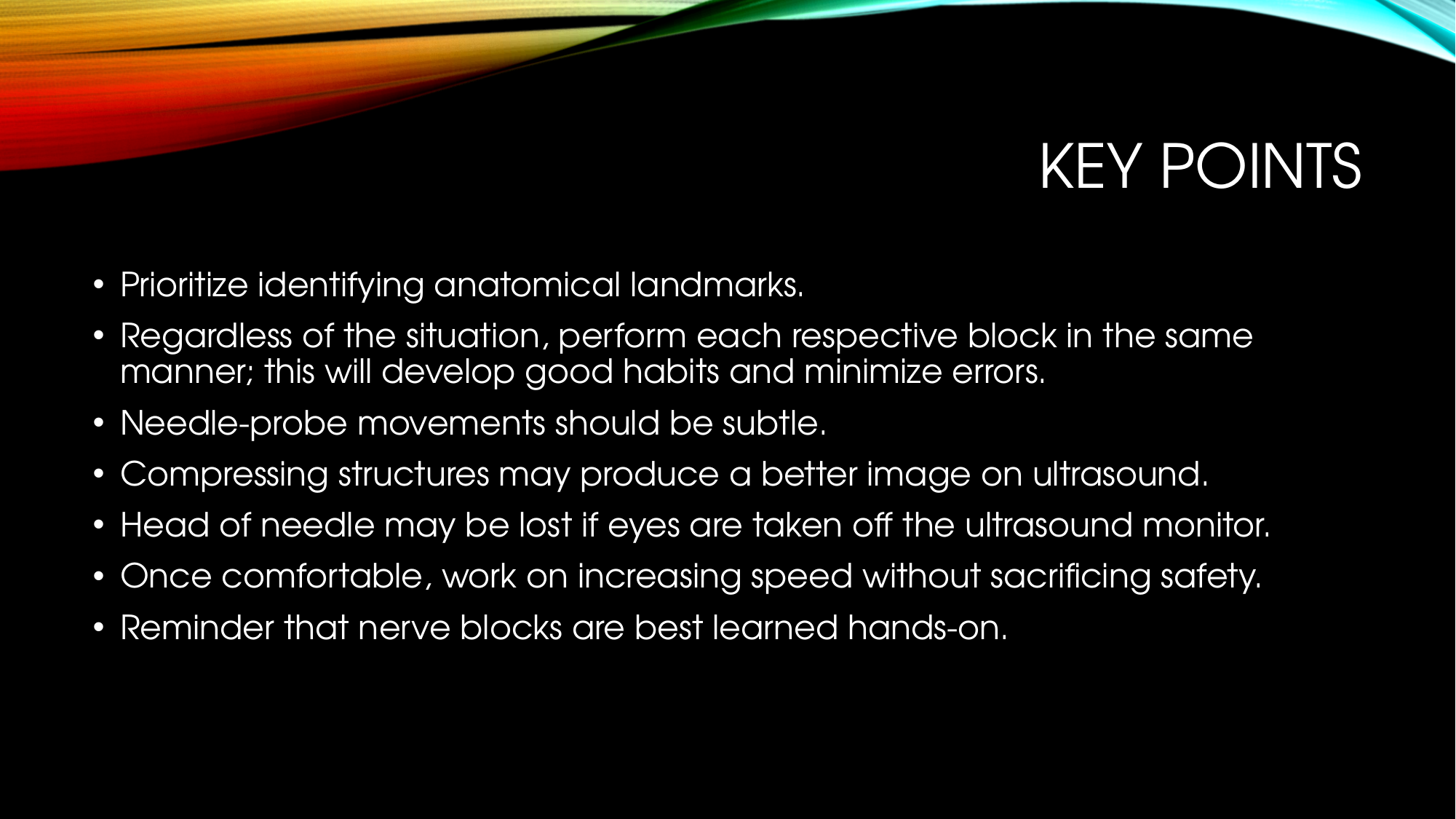

# Key Points
Prioritize identifying anatomical landmarks.
Regardless of the situation, perform each respective block in the same manner; this will develop good habits and minimize errors.
Needle-probe movements should be subtle.
Compressing structures may produce a better image on ultrasound.
Head of needle may be lost if eyes are taken off the ultrasound monitor.
Once comfortable, work on increasing speed without sacrificing safety.
Reminder that nerve blocks are best learned hands-on.